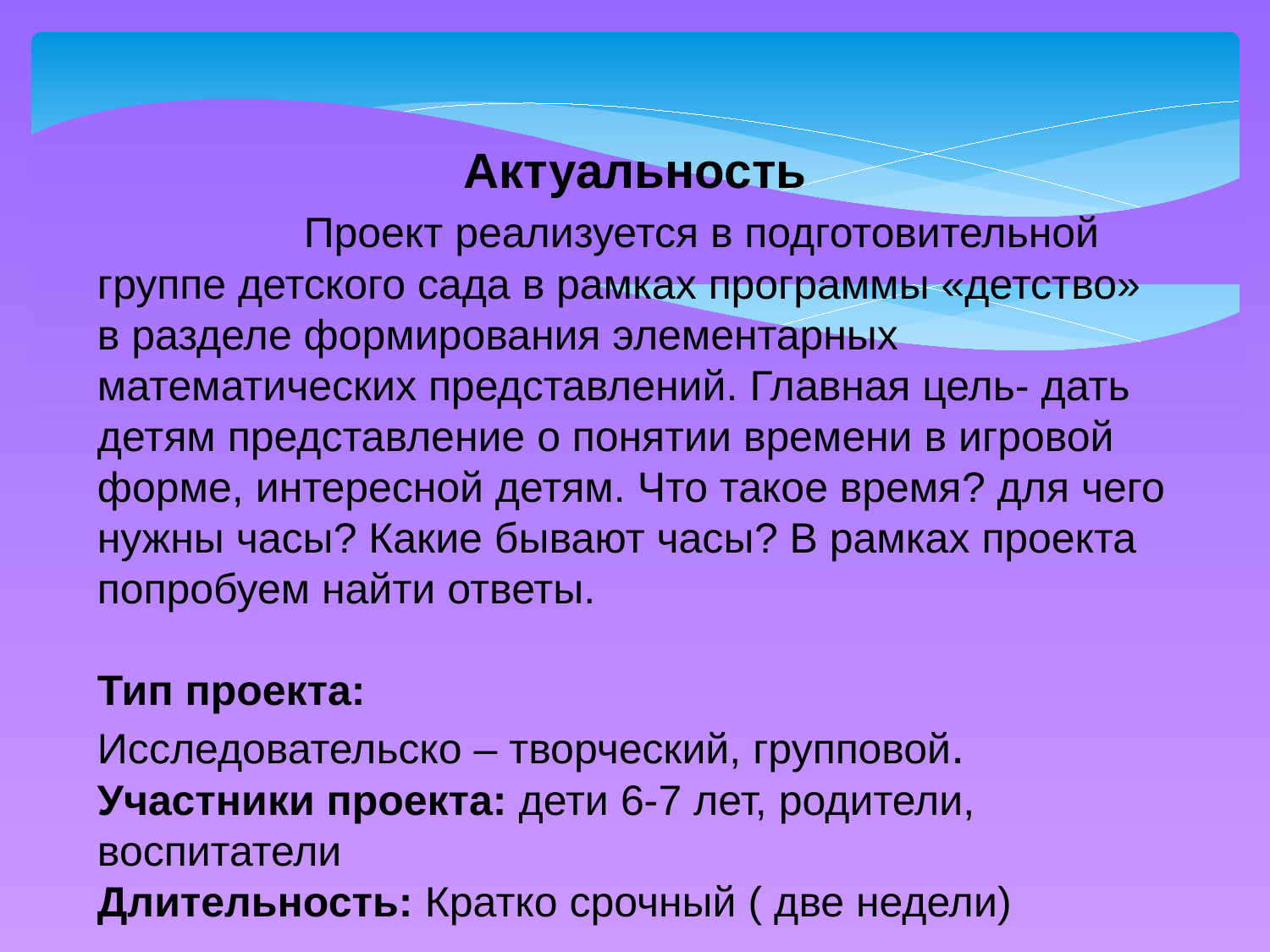

Актуальность
               Проект реализуется в подготовительной группе детского сада в рамках программы «детство» в разделе формирования элементарных математических представлений. Главная цель- дать детям представление о понятии времени в игровой форме, интересной детям. Что такое время? для чего нужны часы? Какие бывают часы? В рамках проекта попробуем найти ответы.

Тип проекта:
Исследовательско – творческий, групповой.
Участники проекта: дети 6-7 лет, родители, воспитатели
Длительность: Кратко срочный ( две недели)